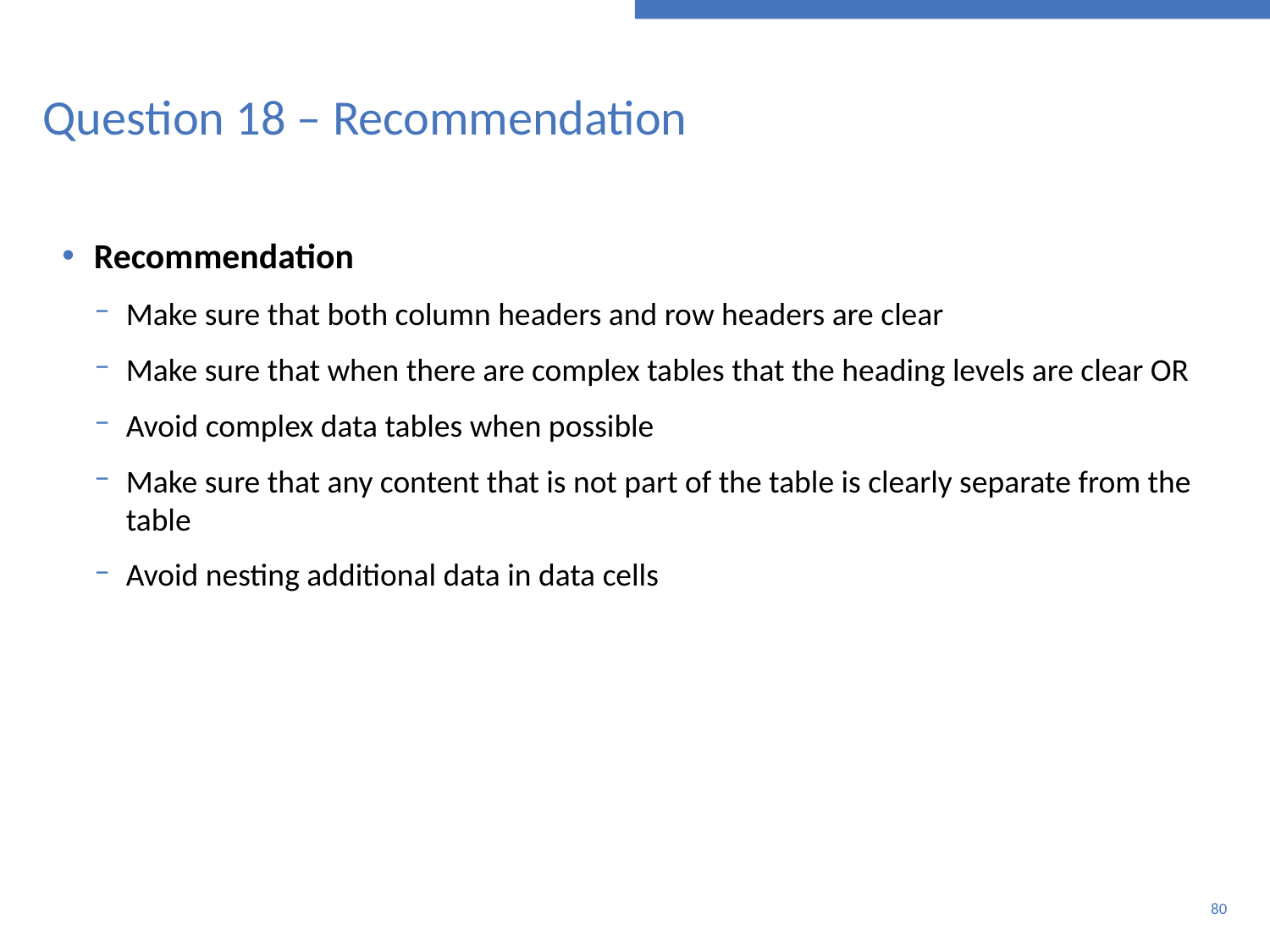

# Question 18 – Recommendation
Recommendation
Make sure that both column headers and row headers are clear
Make sure that when there are complex tables that the heading levels are clear OR
Avoid complex data tables when possible
Make sure that any content that is not part of the table is clearly separate from the table
Avoid nesting additional data in data cells